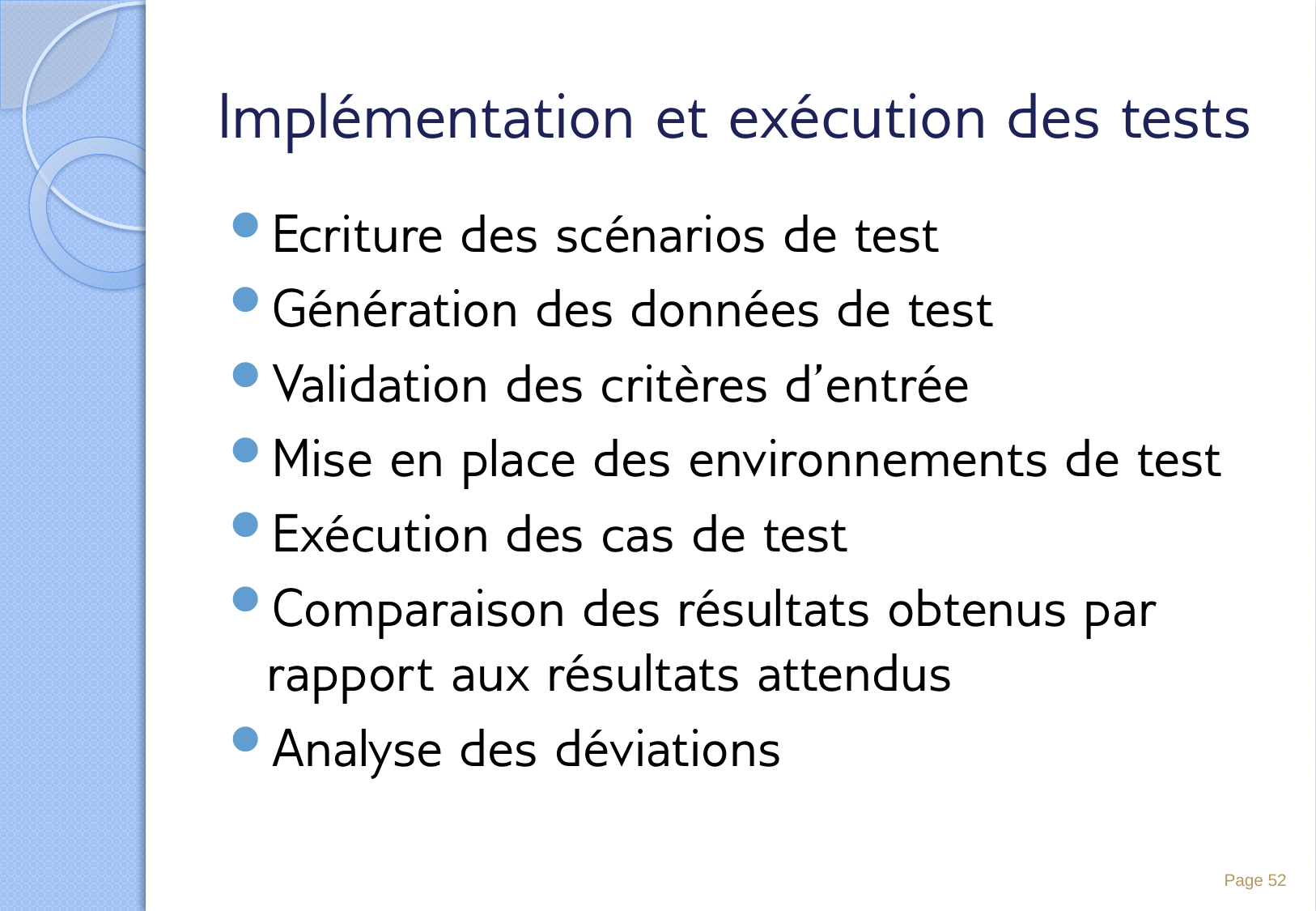

# Implémentation et exécution des tests
Ecriture des scénarios de test
Génération des données de test
Validation des critères d’entrée
Mise en place des environnements de test
Exécution des cas de test
Comparaison des résultats obtenus par rapport aux résultats attendus
Analyse des déviations